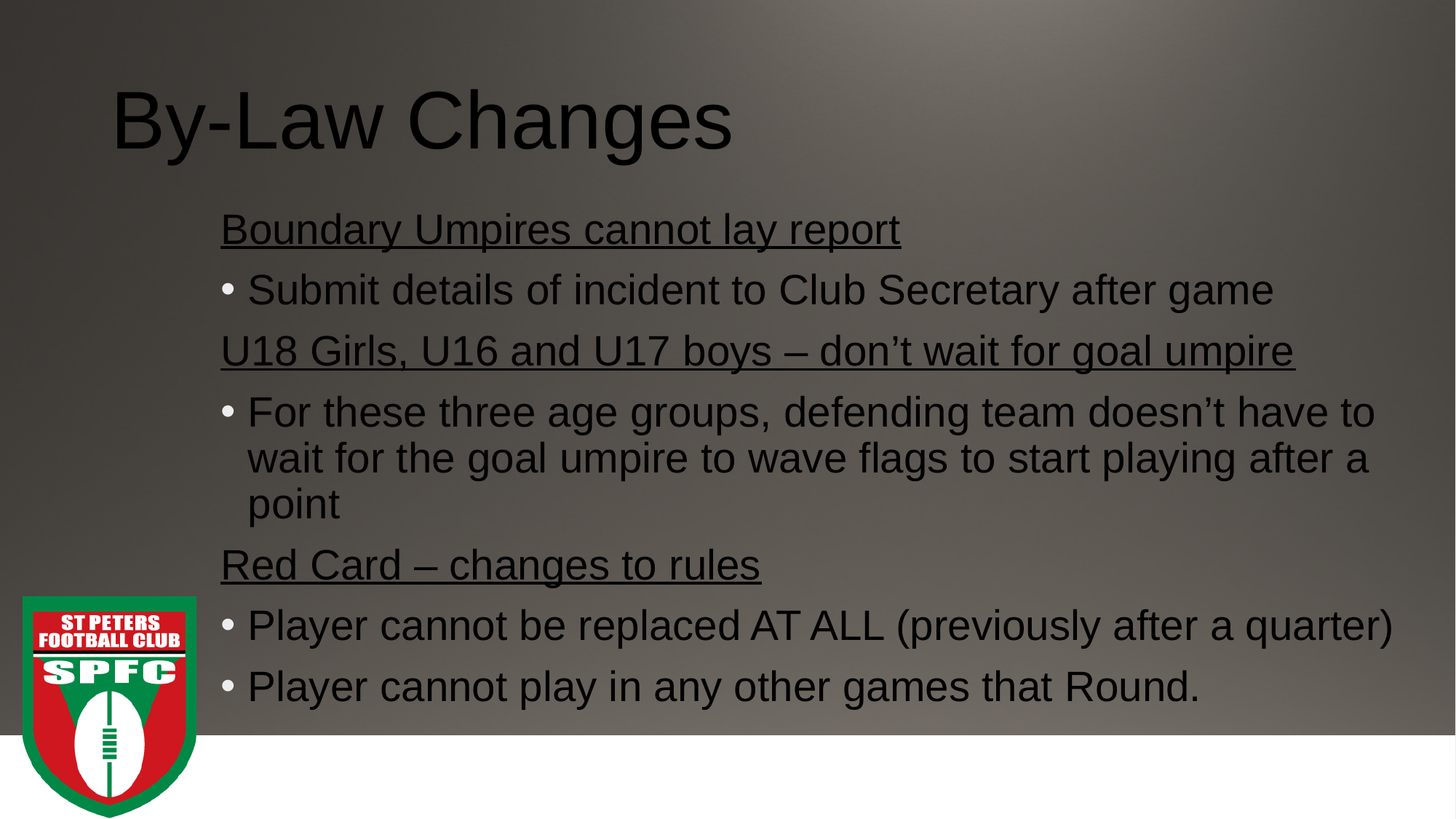

# By-Law Changes
Boundary Umpires cannot lay report
Submit details of incident to Club Secretary after game
U18 Girls, U16 and U17 boys – don’t wait for goal umpire
For these three age groups, defending team doesn’t have to wait for the goal umpire to wave flags to start playing after a point
Red Card – changes to rules
Player cannot be replaced AT ALL (previously after a quarter)
Player cannot play in any other games that Round.